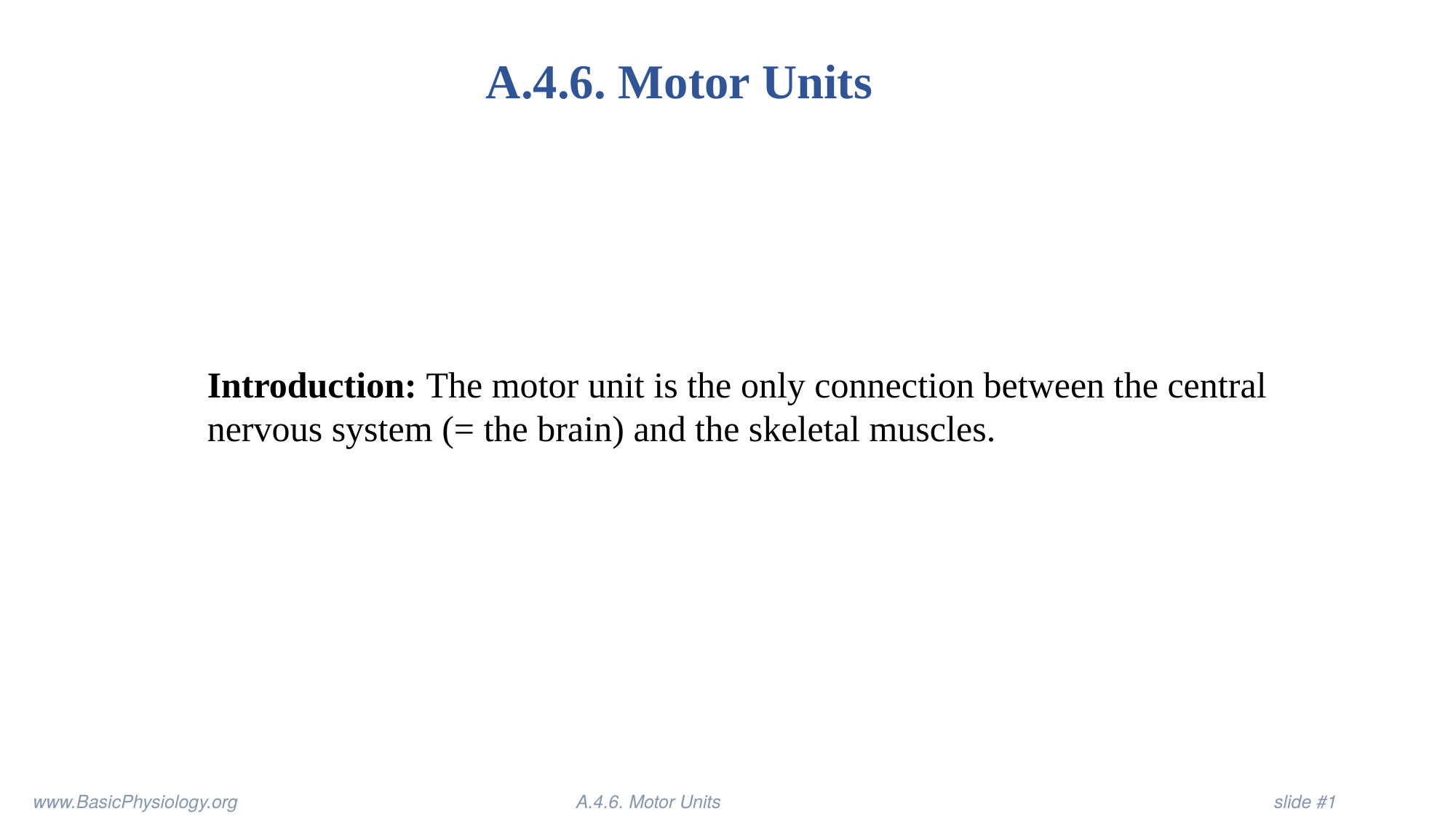

# A.4.6. Motor Units
Introduction: The motor unit is the only connection between the central nervous system (= the brain) and the skeletal muscles.
www.BasicPhysiology.org			                     A.4.6. Motor Units		                                      		        slide #1